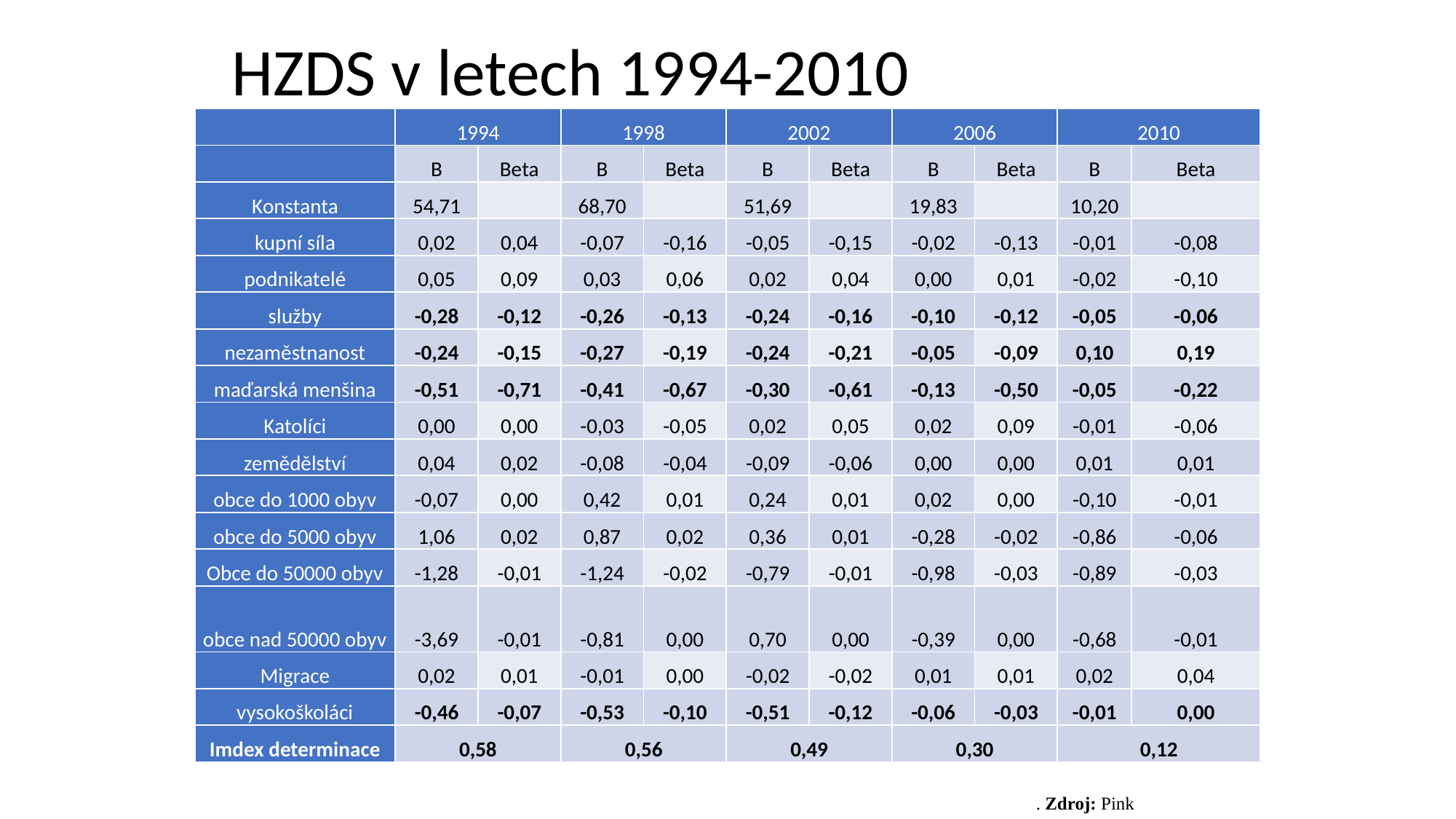

# HZDS v letech 1994-2010
|  | 1994 |  | 1998 |  | 2002 |  | 2006 |  | 2010 |  |
| --- | --- | --- | --- | --- | --- | --- | --- | --- | --- | --- |
|  | B | Beta | B | Beta | B | Beta | B | Beta | B | Beta |
| Konstanta | 54,71 |  | 68,70 |  | 51,69 |  | 19,83 |  | 10,20 |  |
| kupní síla | 0,02 | 0,04 | -0,07 | -0,16 | -0,05 | -0,15 | -0,02 | -0,13 | -0,01 | -0,08 |
| podnikatelé | 0,05 | 0,09 | 0,03 | 0,06 | 0,02 | 0,04 | 0,00 | 0,01 | -0,02 | -0,10 |
| služby | -0,28 | -0,12 | -0,26 | -0,13 | -0,24 | -0,16 | -0,10 | -0,12 | -0,05 | -0,06 |
| nezaměstnanost | -0,24 | -0,15 | -0,27 | -0,19 | -0,24 | -0,21 | -0,05 | -0,09 | 0,10 | 0,19 |
| maďarská menšina | -0,51 | -0,71 | -0,41 | -0,67 | -0,30 | -0,61 | -0,13 | -0,50 | -0,05 | -0,22 |
| Katolíci | 0,00 | 0,00 | -0,03 | -0,05 | 0,02 | 0,05 | 0,02 | 0,09 | -0,01 | -0,06 |
| zemědělství | 0,04 | 0,02 | -0,08 | -0,04 | -0,09 | -0,06 | 0,00 | 0,00 | 0,01 | 0,01 |
| obce do 1000 obyv | -0,07 | 0,00 | 0,42 | 0,01 | 0,24 | 0,01 | 0,02 | 0,00 | -0,10 | -0,01 |
| obce do 5000 obyv | 1,06 | 0,02 | 0,87 | 0,02 | 0,36 | 0,01 | -0,28 | -0,02 | -0,86 | -0,06 |
| Obce do 50000 obyv | -1,28 | -0,01 | -1,24 | -0,02 | -0,79 | -0,01 | -0,98 | -0,03 | -0,89 | -0,03 |
| obce nad 50000 obyv | -3,69 | -0,01 | -0,81 | 0,00 | 0,70 | 0,00 | -0,39 | 0,00 | -0,68 | -0,01 |
| Migrace | 0,02 | 0,01 | -0,01 | 0,00 | -0,02 | -0,02 | 0,01 | 0,01 | 0,02 | 0,04 |
| vysokoškoláci | -0,46 | -0,07 | -0,53 | -0,10 | -0,51 | -0,12 | -0,06 | -0,03 | -0,01 | 0,00 |
| Imdex determinace | 0,58 |  | 0,56 |  | 0,49 |  | 0,30 |  | 0,12 |  |
. Zdroj: Pink